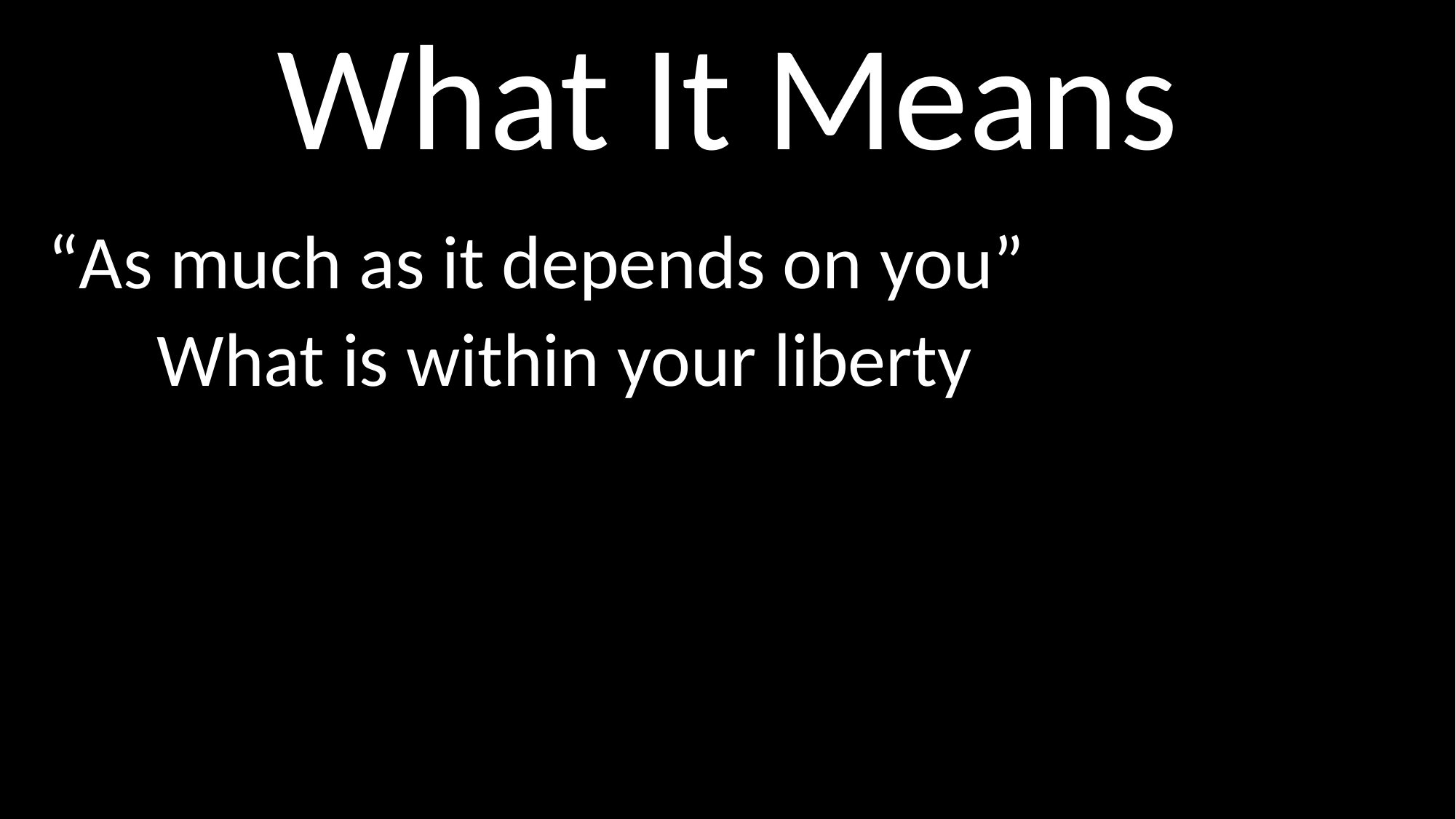

# What It Means
“As much as it depends on you”
	What is within your liberty